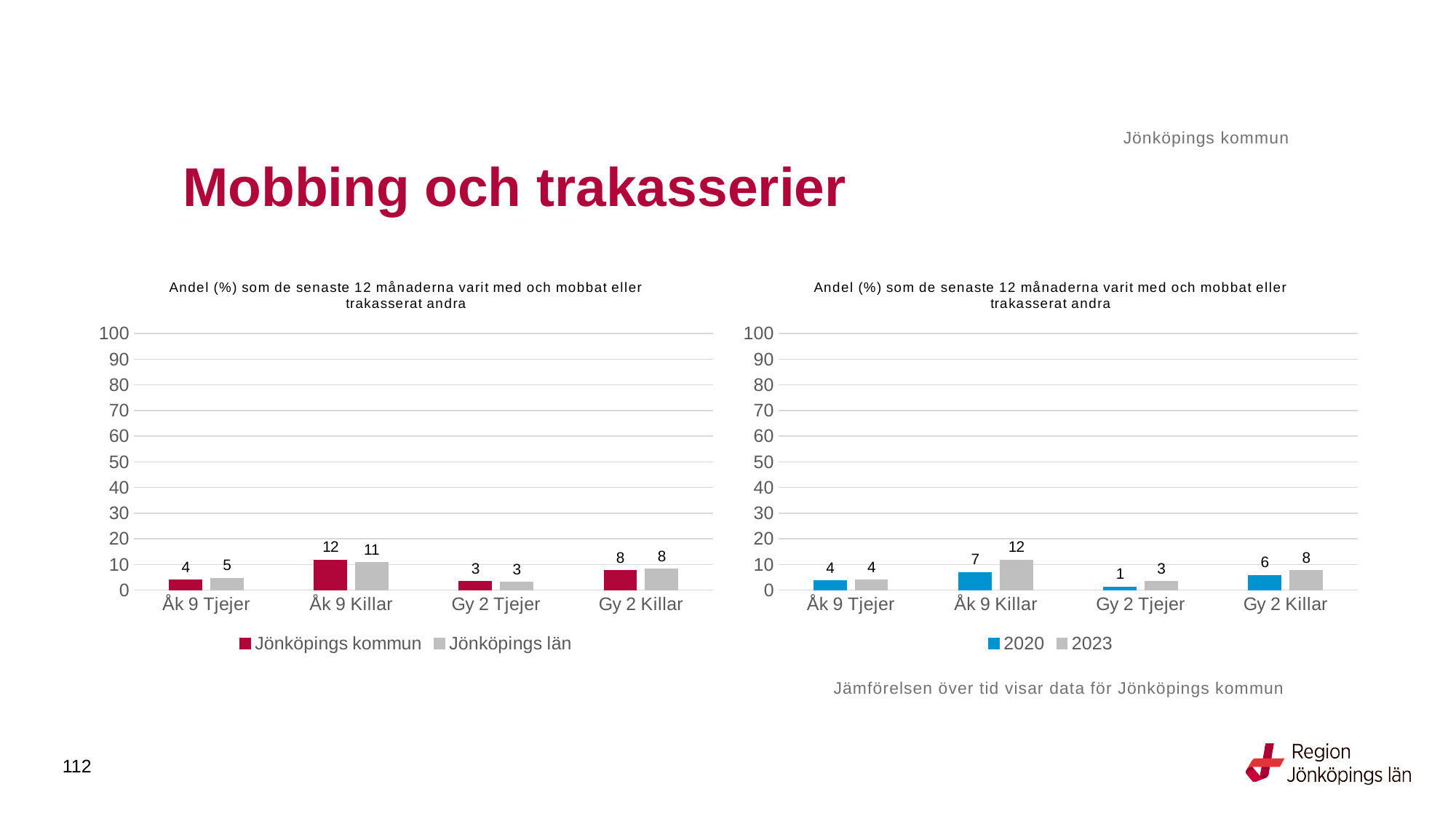

Jönköpings kommun
# Mobbing och trakasserier

### Chart: Andel (%) som de senaste 12 månaderna varit med och mobbat eller trakasserat andra

| Category | Jönköpings kommun | Jönköpings län |
|---|---|---|
| Åk 9 Tjejer | 3.9568 | 4.6481 |
| Åk 9 Killar | 11.6906 | 10.7461 |
| Gy 2 Tjejer | 3.3195 | 3.0346 |
| Gy 2 Killar | 7.5806 | 8.1633 |

### Chart: Andel (%) som de senaste 12 månaderna varit med och mobbat eller trakasserat andra

| Category | 2020 | 2023 |
|---|---|---|
| Åk 9 Tjejer | 3.6468 | 3.9568 |
| Åk 9 Killar | 6.8834 | 11.6906 |
| Gy 2 Tjejer | 1.295 | 3.3195 |
| Gy 2 Killar | 5.8122 | 7.5806 |
Jämförelsen över tid visar data för Jönköpings kommun
112